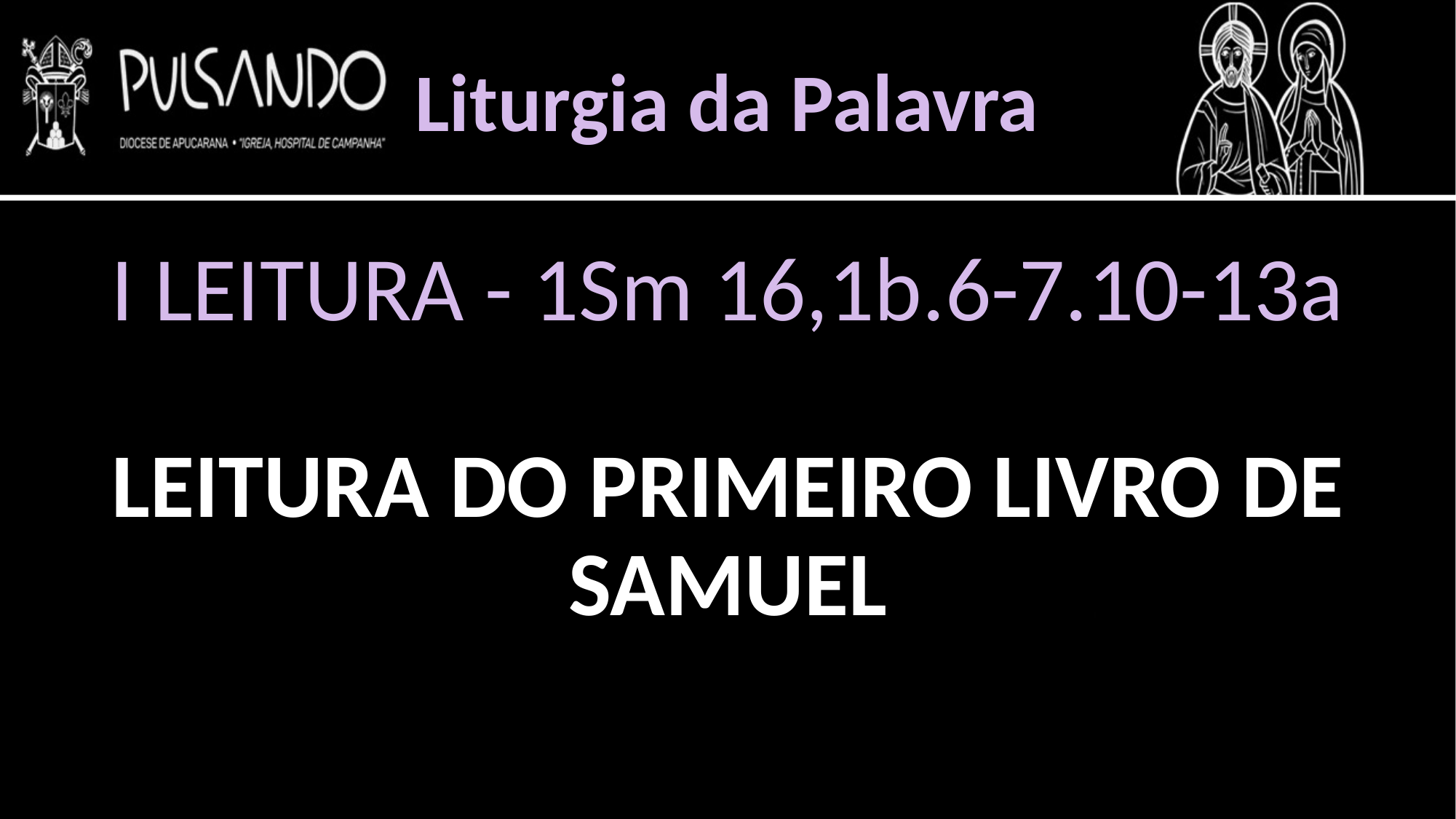

Liturgia da Palavra

I LEITURA - 1Sm 16,1b.6-7.10-13a

LEITURA DO PRIMEIRO LIVRO DE SAMUEL